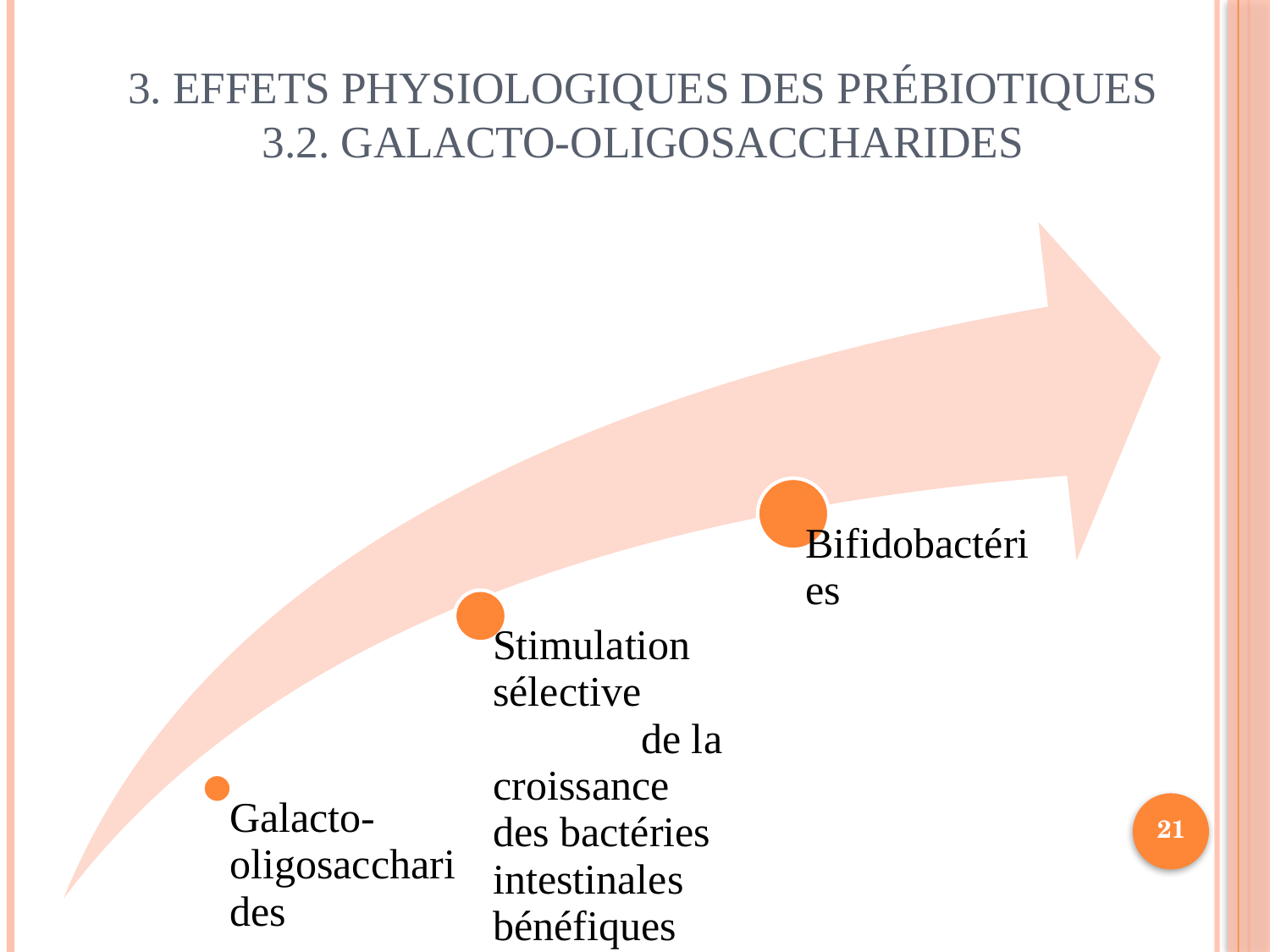

3. Effets physiologiques des prébiotiques
3.2. Galacto-oligosaccharides

Galacto-oligosaccharides
Bifidobactéries
21